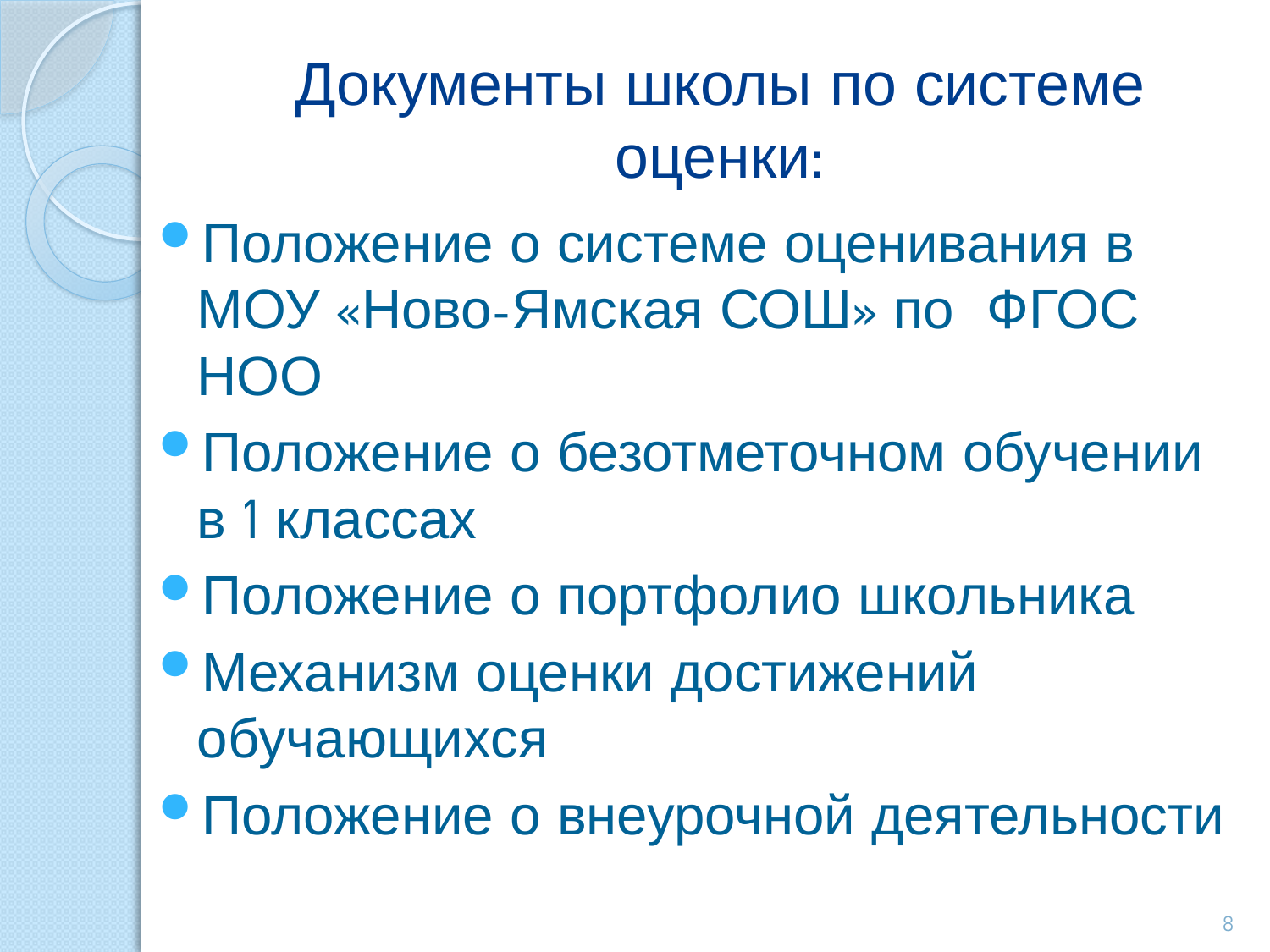

# Документы школы по системе оценки:
Положение о системе оценивания в МОУ «Ново-Ямская СОШ» по  ФГОС НОО
Положение о безотметочном обучении в 1 классах
Положение о портфолио школьника
Механизм оценки достижений обучающихся
Положение о внеурочной деятельности

8